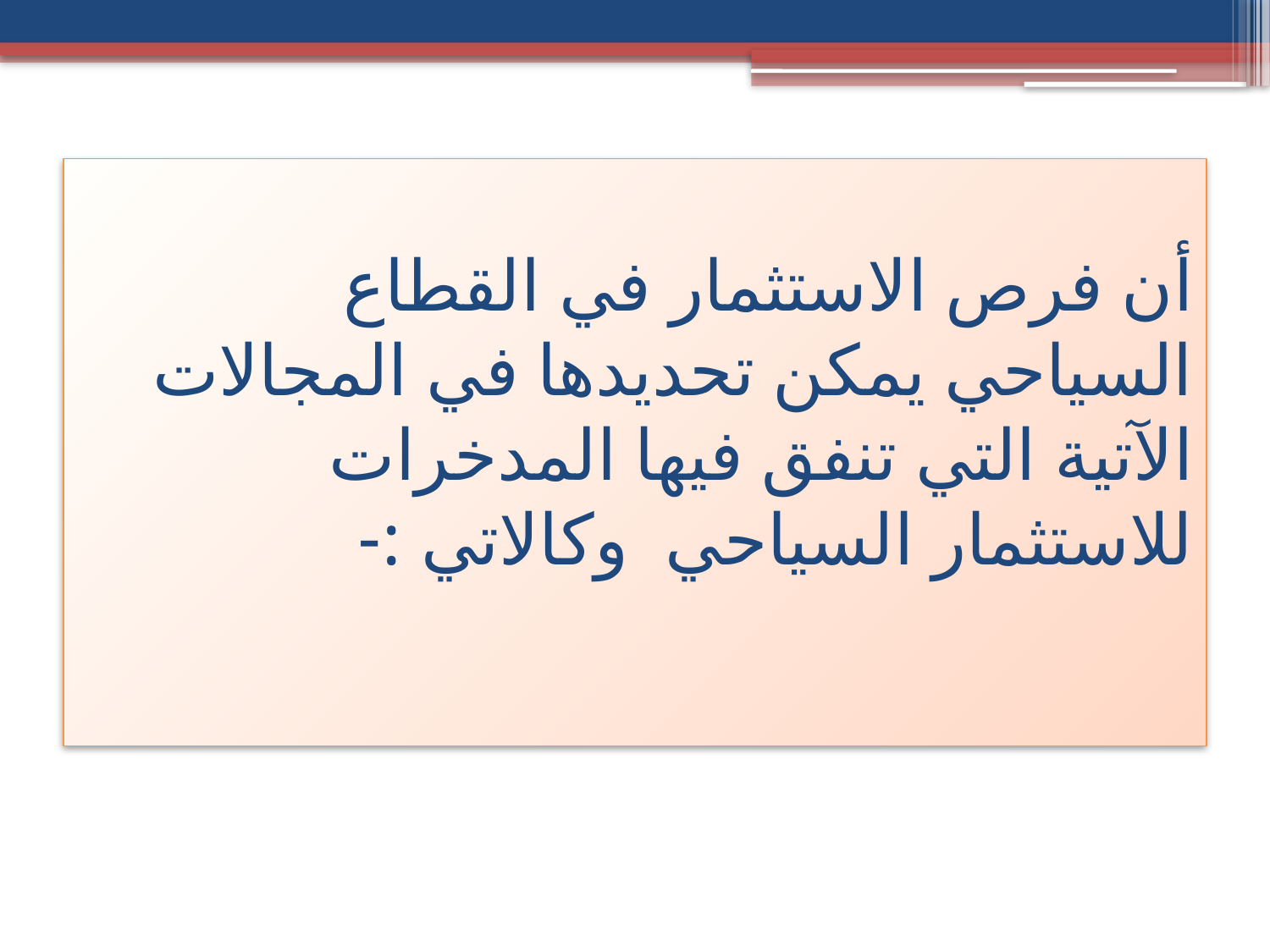

# أن فرص الاستثمار في القطاع السياحي يمكن تحديدها في المجالات الآتية التي تنفق فيها المدخرات  للاستثمار السياحي  وكالاتي :-